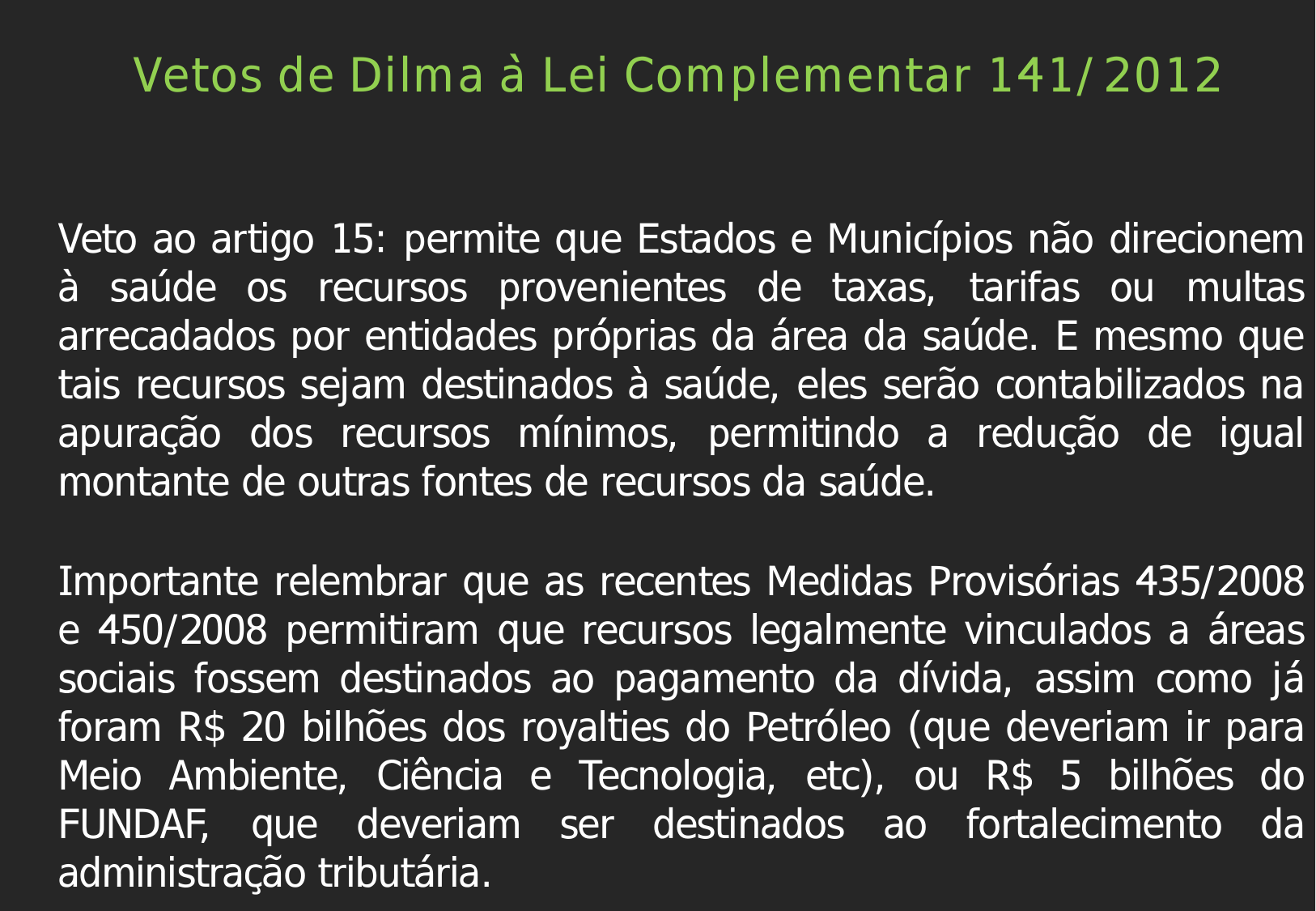

Vetos de Dilma à Lei Complementar 141/2012
Veto ao artigo 15: permite que Estados e Municípios não direcionem à saúde os recursos provenientes de taxas, tarifas ou multas arrecadados por entidades próprias da área da saúde. E mesmo que tais recursos sejam destinados à saúde, eles serão contabilizados na apuração dos recursos mínimos, permitindo a redução de igual montante de outras fontes de recursos da saúde.
Importante relembrar que as recentes Medidas Provisórias 435/2008 e 450/2008 permitiram que recursos legalmente vinculados a áreas sociais fossem destinados ao pagamento da dívida, assim como já foram R$ 20 bilhões dos royalties do Petróleo (que deveriam ir para Meio Ambiente, Ciência e Tecnologia, etc), ou R$ 5 bilhões do FUNDAF, que deveriam ser destinados ao fortalecimento da administração tributária.